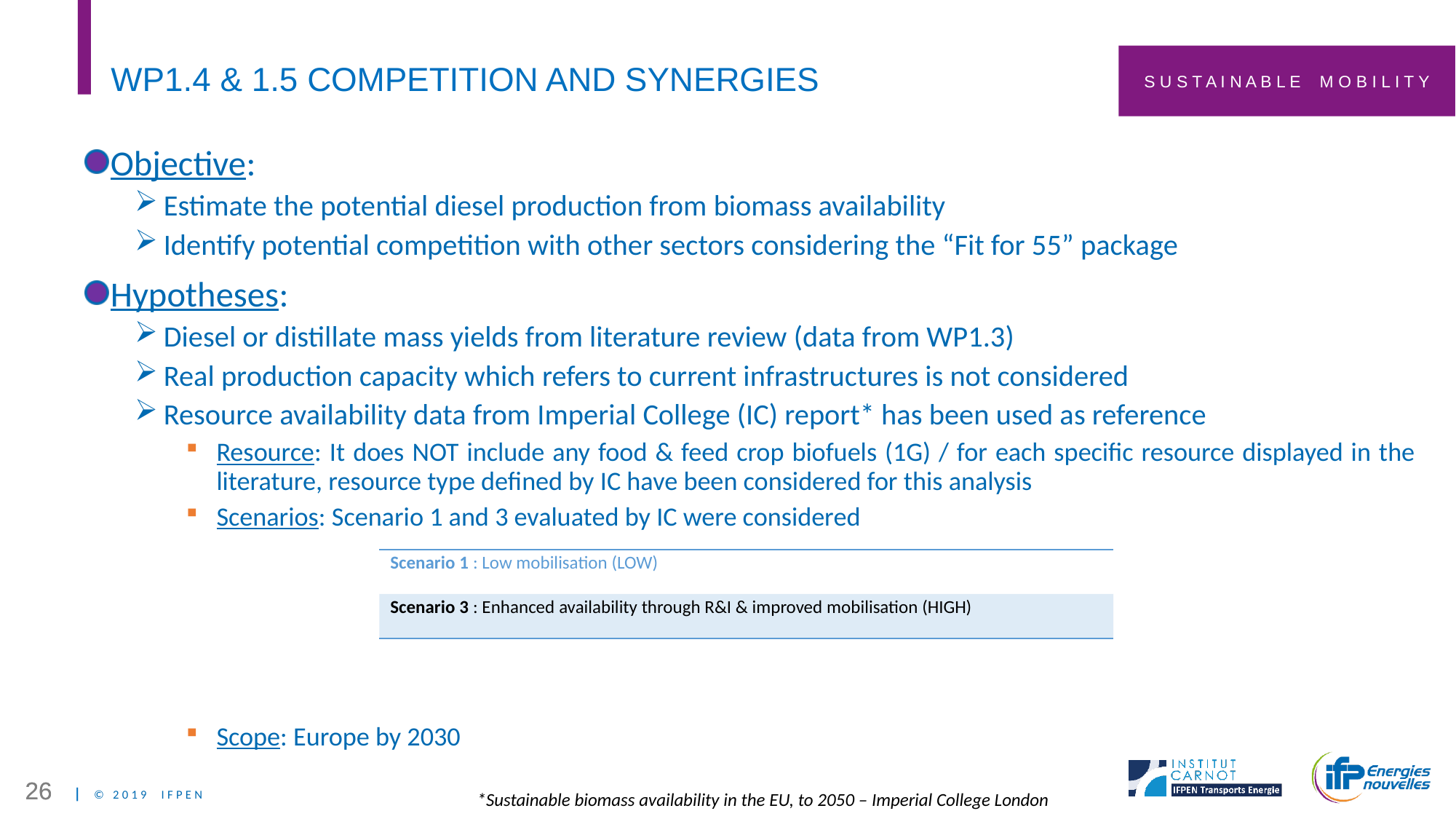

# WP1.4 & 1.5 Competition and synergies

Objective:
Estimate the potential diesel production from biomass availability
Identify potential competition with other sectors considering the “Fit for 55” package
Hypotheses:
Diesel or distillate mass yields from literature review (data from WP1.3)
Real production capacity which refers to current infrastructures is not considered
Resource availability data from Imperial College (IC) report* has been used as reference
Resource: It does NOT include any food & feed crop biofuels (1G) / for each specific resource displayed in the literature, resource type defined by IC have been considered for this analysis
Scenarios: Scenario 1 and 3 evaluated by IC were considered

Scope: Europe by 2030
| Scenario 1 : Low mobilisation (LOW) |
| --- |
| Scenario 3 : Enhanced availability through R&I & improved mobilisation (HIGH) |
*Sustainable biomass availability in the EU, to 2050 – Imperial College London